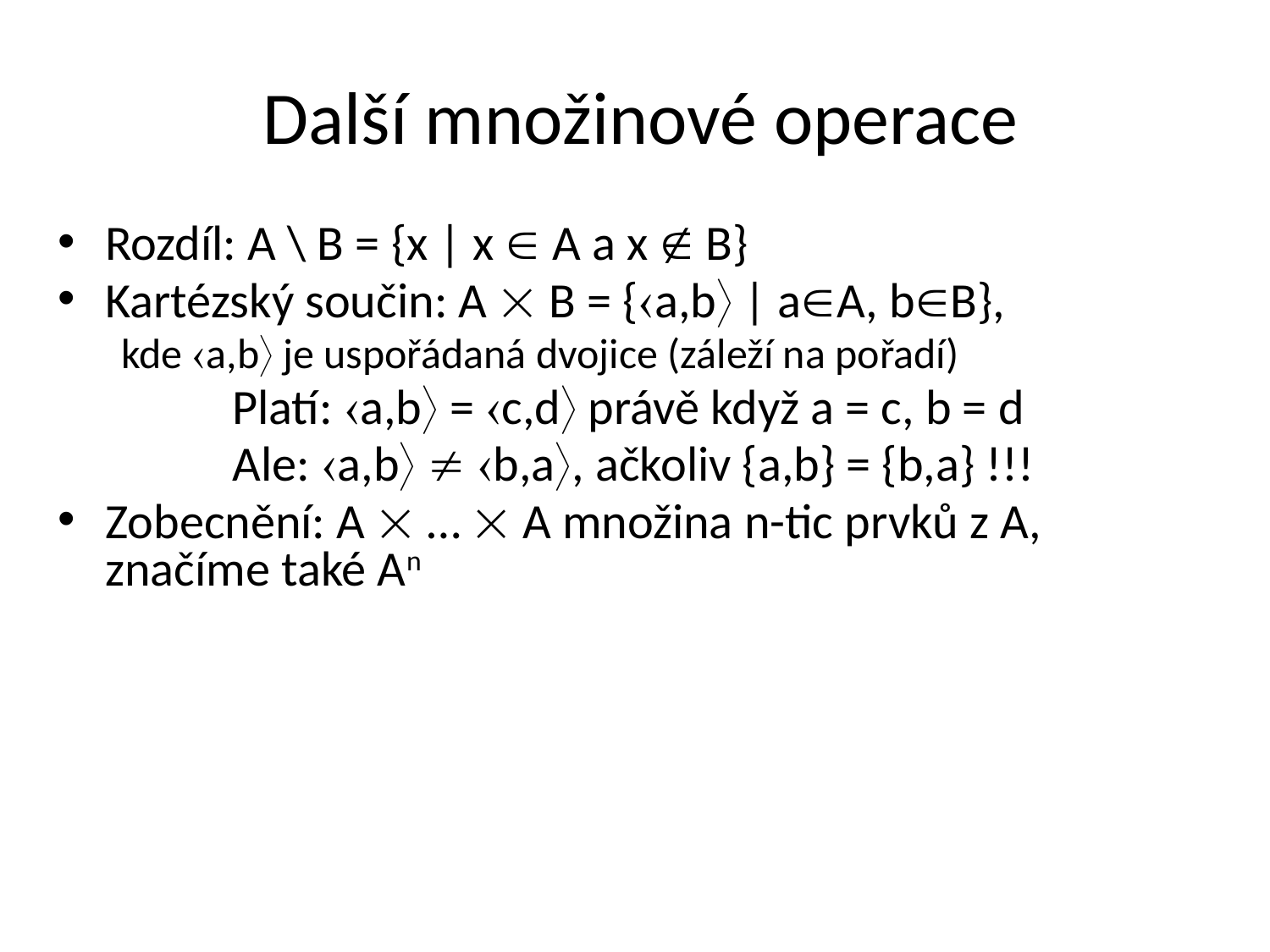

# Další množinové operace
Rozdíl: A \ B = {x | x ∈ A a x ∉ B}
Kartézský součin: A × B = {〈a,b〉 | a∈A, b∈B},
kde 〈a,b〉 je uspořádaná dvojice (záleží na pořadí)
 		Platí: 〈a,b〉 = 〈c,d〉 právě když a = c, b = d
 		Ale: 〈a,b〉 ≠ 〈b,a〉, ačkoliv {a,b} = {b,a} !!!
Zobecnění: A × … × A množina n-tic prvků z A,
značíme také An